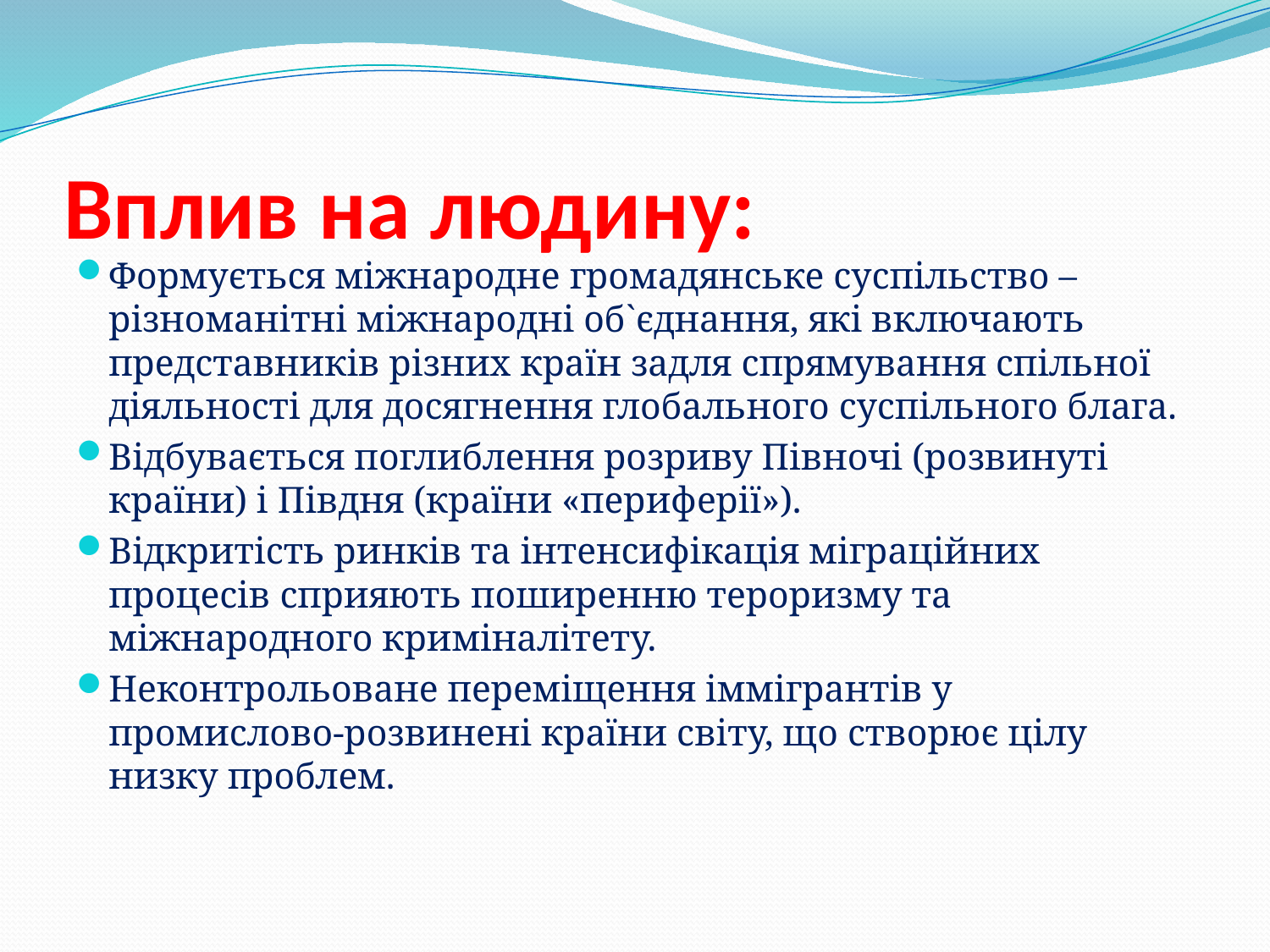

# Вплив на людину:
Формується міжнародне громадянське суспільство – різноманітні міжнародні об`єднання, які включають представників різних країн задля спрямування спільної діяльності для досягнення глобального суспільного блага.
Відбувається поглиблення розриву Півночі (розвинуті країни) і Півдня (країни «периферії»).
Відкритість ринків та інтенсифікація міграційних процесів сприяють поширенню тероризму та міжнародного криміналітету.
Неконтрольоване переміщення іммігрантів у промислово-розвинені країни світу, що створює цілу низку проблем.